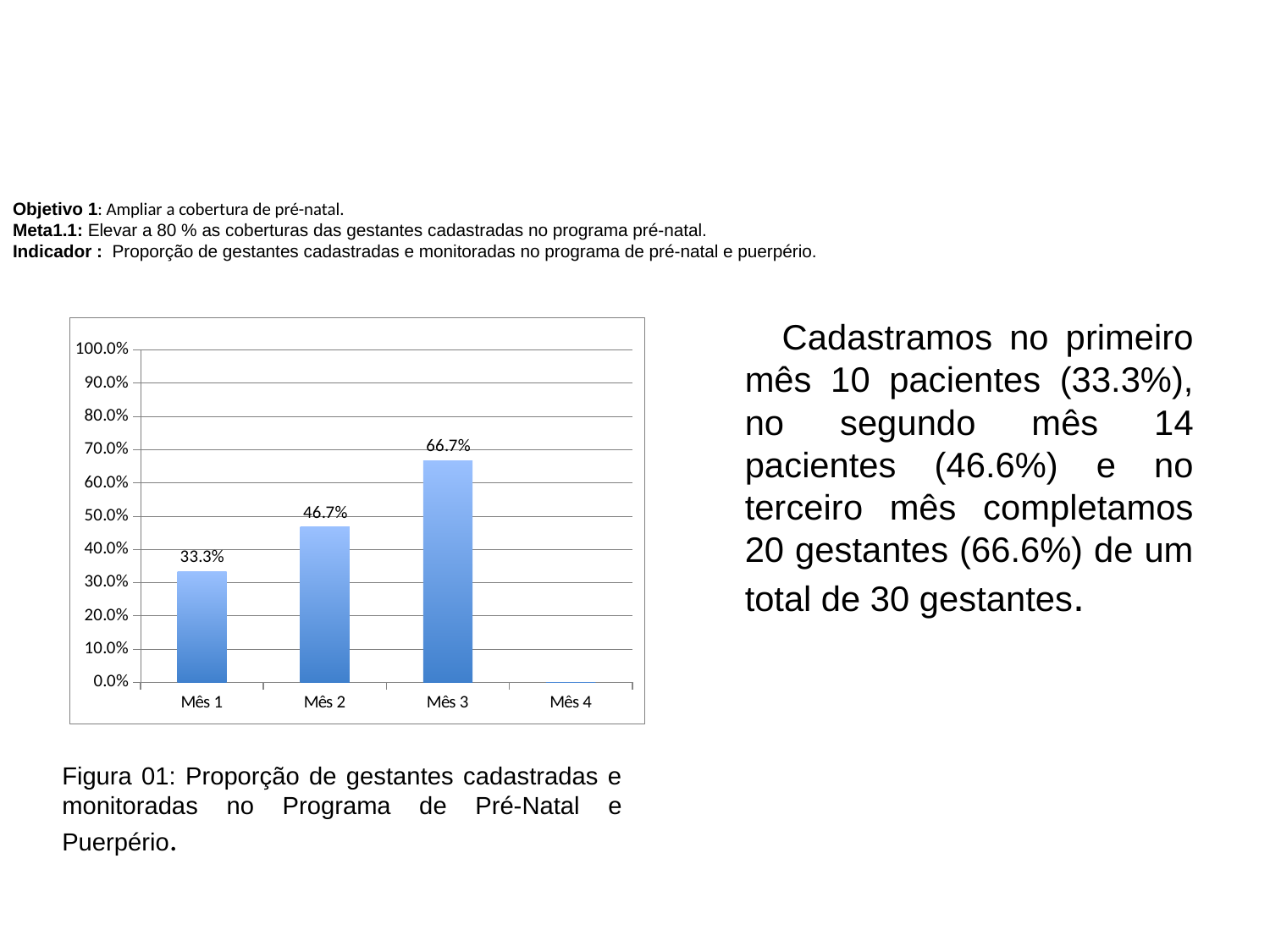

# Objetivo 1: Ampliar a cobertura de pré-natal. Meta1.1: Elevar a 80 % as coberturas das gestantes cadastradas no programa pré-natal. Indicador :  Proporção de gestantes cadastradas e monitoradas no programa de pré-natal e puerpério.

     Cadastramos no primeiro mês 10 pacientes (33.3%), no segundo mês 14 pacientes (46.6%) e no terceiro mês completamos 20 gestantes (66.6%) de um total de 30 gestantes.

### Chart

| Category | Proporção de gestantes cadastradas no Programa de Pré-natal.  |
|---|---|
| Mês 1 | 0.3333333333333333 |
| Mês 2 | 0.46666666666667456 |
| Mês 3 | 0.6666666666666666 |
| Mês 4 | 0.0 |
Figura 01: Proporção de gestantes cadastradas e monitoradas no Programa de Pré-Natal e Puerpério.